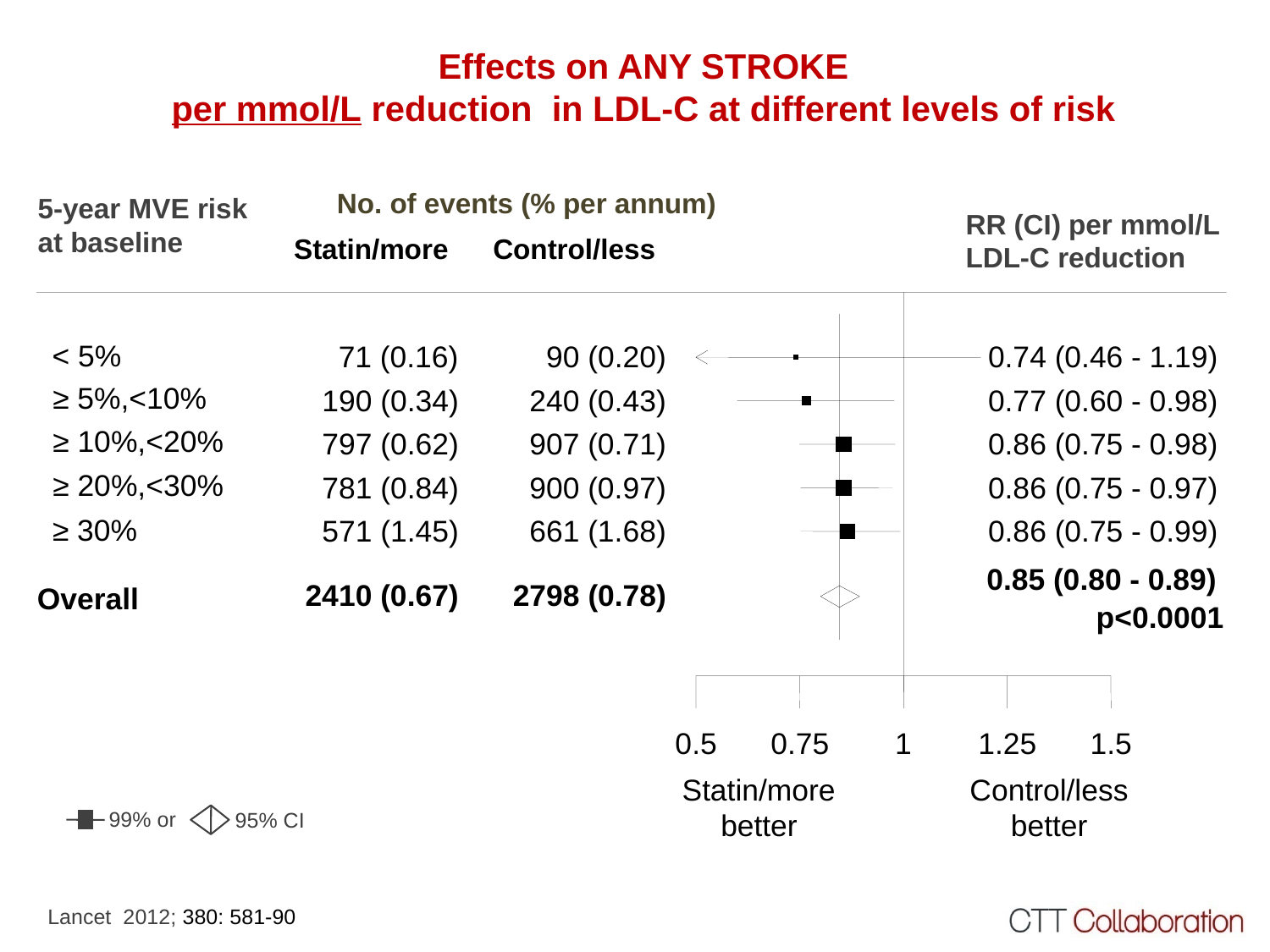

Effects on ANY STROKE
per mmol/L reduction  in LDL-C at different levels of risk

No. of events (% per annum)
5-year MVE risk
at baseline
RR (CI) per mmol/L
LDL-C reduction
Statin/more
Control/less

< 5%

   71 (0.16)
   90 (0.20)
0.74 (0.46 - 1.19)

≥ 5%,<10%
  190 (0.34)
  240 (0.43)
0.77 (0.60 - 0.98)

≥ 10%,<20%
  797 (0.62)
  907 (0.71)
0.86 (0.75 - 0.98)

≥ 20%,<30%
  781 (0.84)
  900 (0.97)
0.86 (0.75 - 0.97)

≥ 30%
  571 (1.45)
  661 (1.68)
0.86 (0.75 - 0.99)

0.85 (0.80 - 0.89)
 2410 (0.67)
 2798 (0.78)
Overall

p<0.0001

0.5
0.75
1.25
1.5
1
Statin/more
better
Control/less
better

99% or
95% CI

Lancet  2012; 380: 581-90